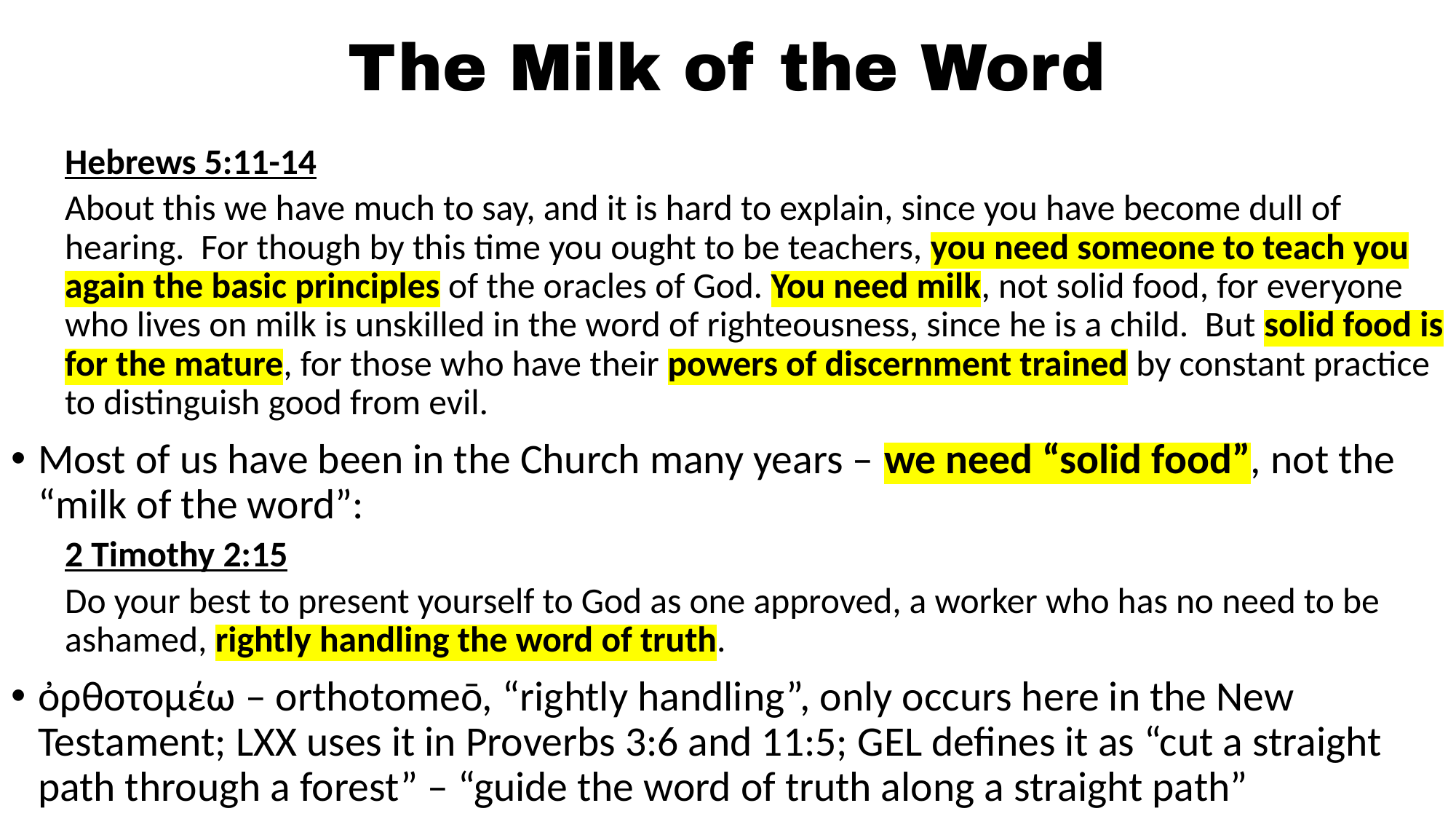

# The Milk of the Word
Hebrews 5:11-14
About this we have much to say, and it is hard to explain, since you have become dull of hearing.  For though by this time you ought to be teachers, you need someone to teach you again the basic principles of the oracles of God. You need milk, not solid food, for everyone who lives on milk is unskilled in the word of righteousness, since he is a child.  But solid food is for the mature, for those who have their powers of discernment trained by constant practice to distinguish good from evil.
Most of us have been in the Church many years – we need “solid food”, not the “milk of the word”:
2 Timothy 2:15
Do your best to present yourself to God as one approved, a worker who has no need to be ashamed, rightly handling the word of truth.
ὀρθοτομέω – orthotomeō, “rightly handling”, only occurs here in the New Testament; LXX uses it in Proverbs 3:6 and 11:5; GEL defines it as “cut a straight path through a forest” – “guide the word of truth along a straight path”